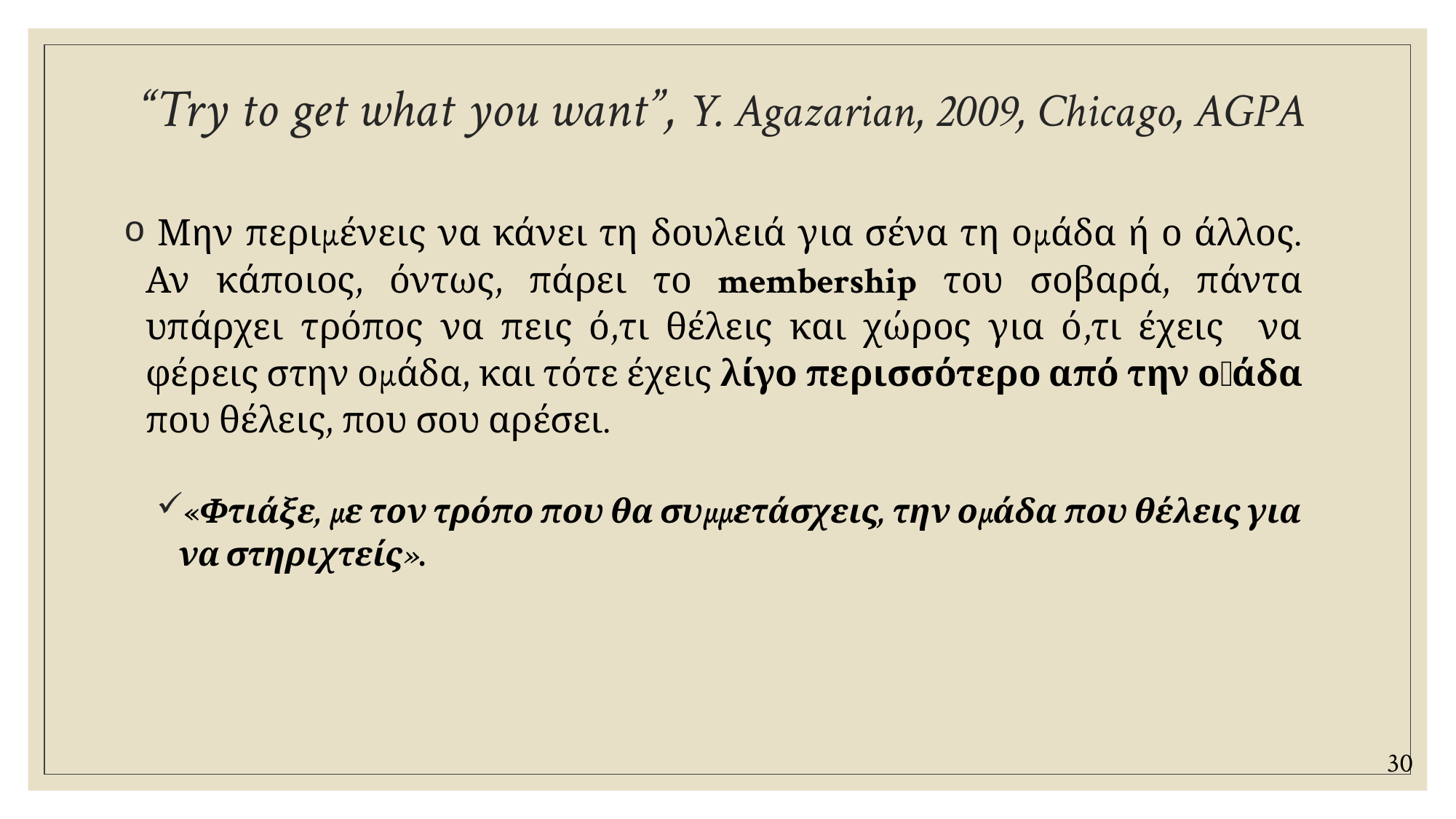

# “Try to get what you want”, Y. Agazarian, 2009, Chicago, AGPA
 Μην περιμένεις να κάνει τη δουλειά για σένα τη ομάδα ή ο άλλος. Αν κάποιος, όντως, πάρει το membership του σοβαρά, πάντα υπάρχει τρόπος να πεις ό,τι θέλεις και χώρος για ό,τι έχεις  να φέρεις στην ομάδα, και τότε έχεις λίγο περισσότερο από την ομάδα που θέλεις, που σου αρέσει.

«Φτιάξε, με τον τρόπο που θα συμμετάσχεις, την ομάδα που θέλεις για να στηριχτείς».

30